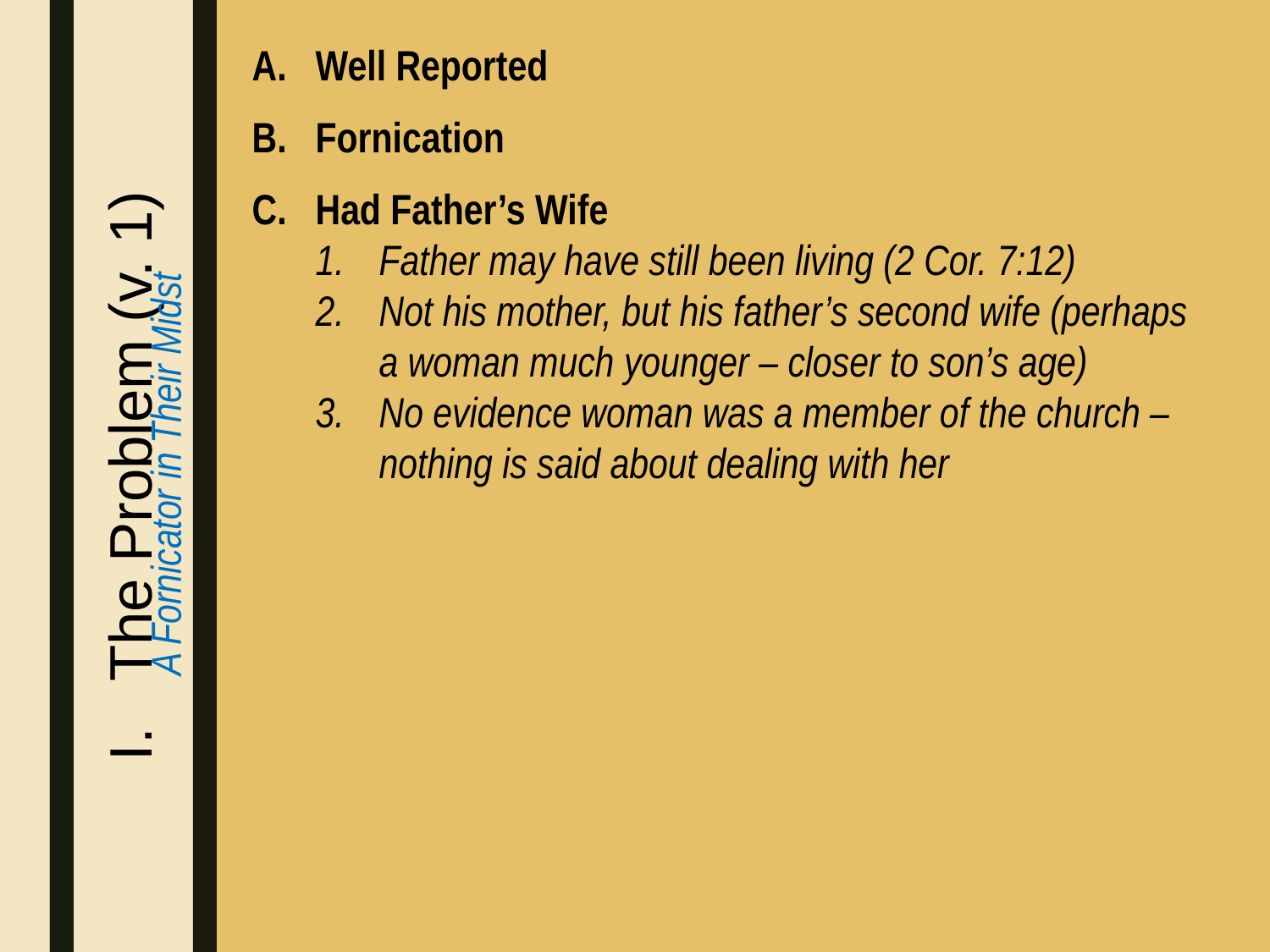

Well Reported

Fornication

Had Father’s Wife
Father may have still been living (2 Cor. 7:12)
Not his mother, but his father’s second wife (perhaps a woman much younger – closer to son’s age)
No evidence woman was a member of the church – nothing is said about dealing with her
The Problem (v. 1)
A Fornicator in Their Midst